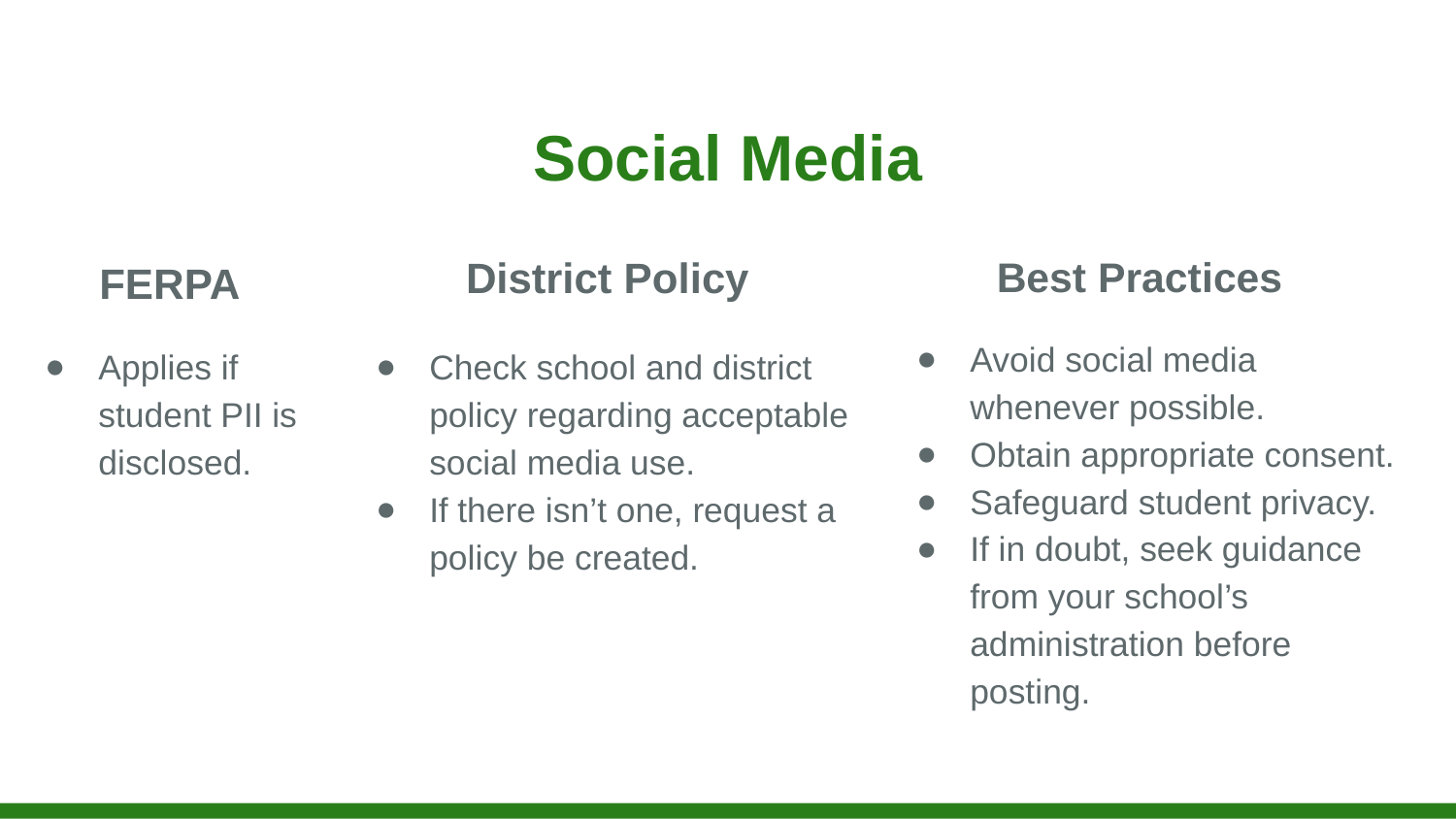

# Social Media
District Policy
Best Practices
FERPA
Avoid social media whenever possible.
Obtain appropriate consent.
Safeguard student privacy.
If in doubt, seek guidance from your school’s administration before posting.
Applies if  student PII is disclosed.
Check school and district policy regarding acceptable social media use.
If there isn’t one, request a policy be created.